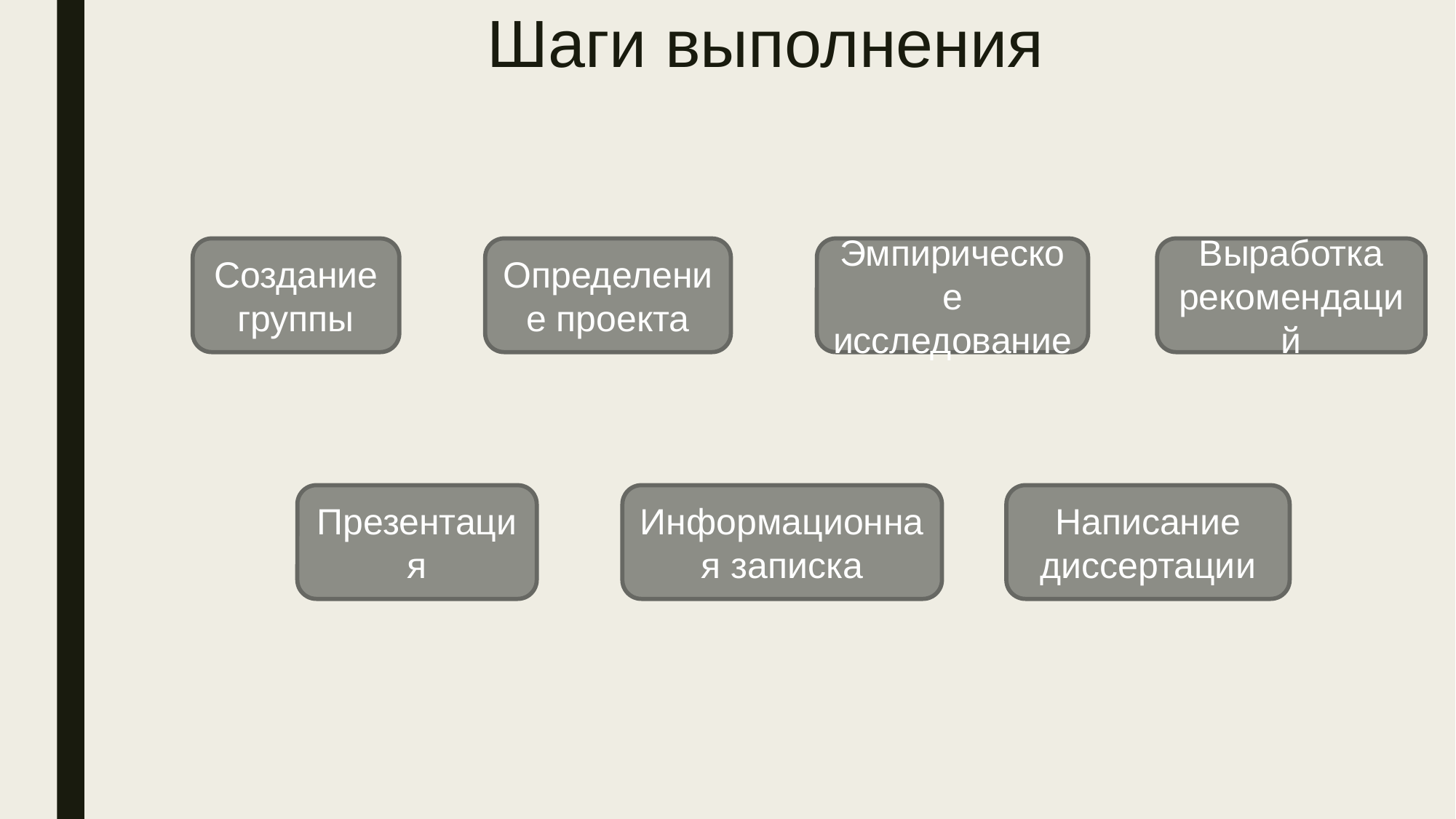

# Шаги выполнения
Эмпирическое исследование
Определение проекта
Выработка рекомендаций
Создание группы
Написание диссертации
Информационная записка
Презентация